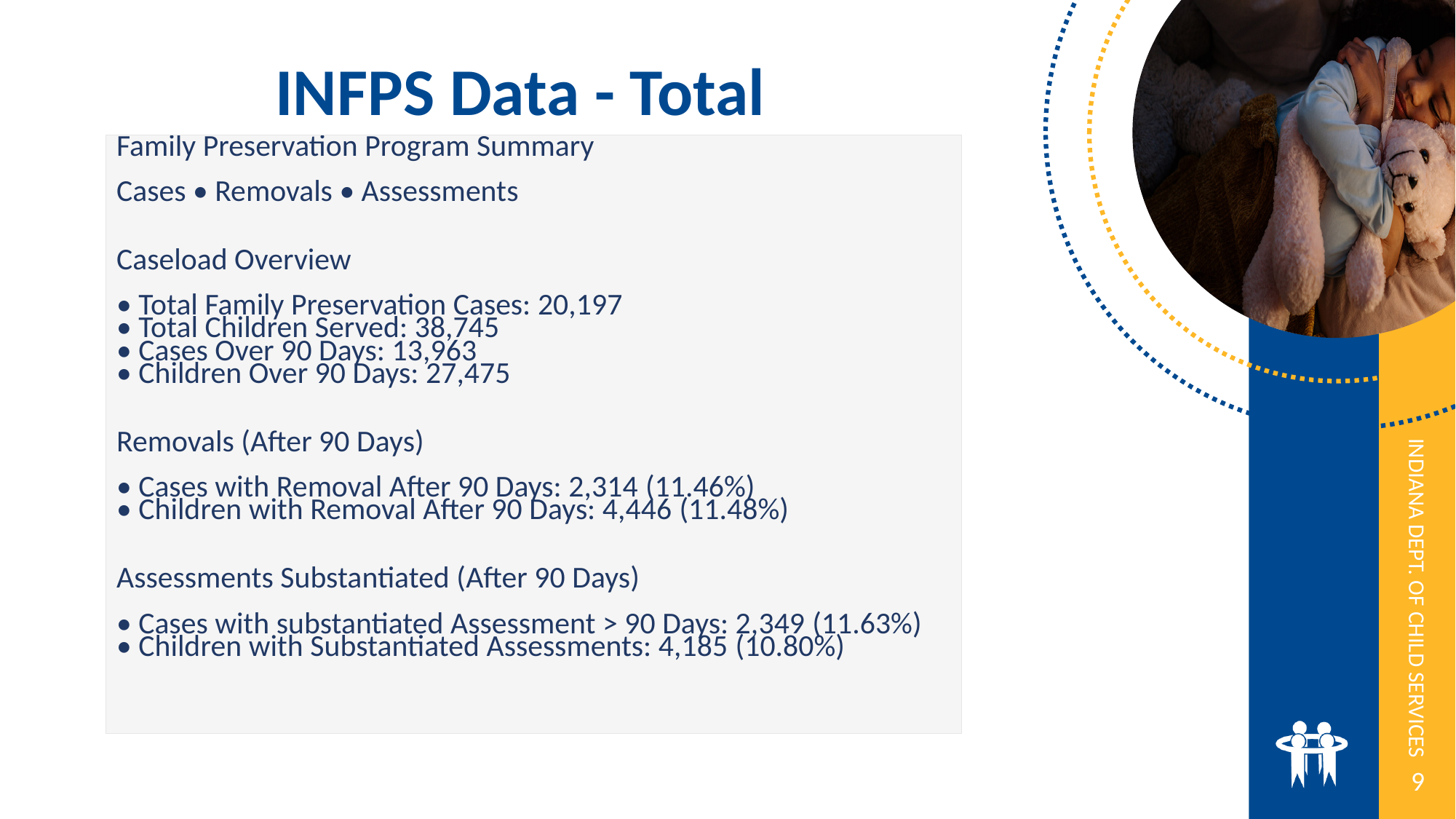

INFPS Data - Total
| Family Preservation Program Summary Cases • Removals • Assessments Caseload Overview • Total Family Preservation Cases: 20,197 • Total Children Served: 38,745 • Cases Over 90 Days: 13,963 • Children Over 90 Days: 27,475 Removals (After 90 Days) • Cases with Removal After 90 Days: 2,314 (11.46%) • Children with Removal After 90 Days: 4,446 (11.48%) Assessments Substantiated (After 90 Days) • Cases with substantiated Assessment > 90 Days: 2,349 (11.63%) • Children with Substantiated Assessments: 4,185 (10.80%) |
| --- |